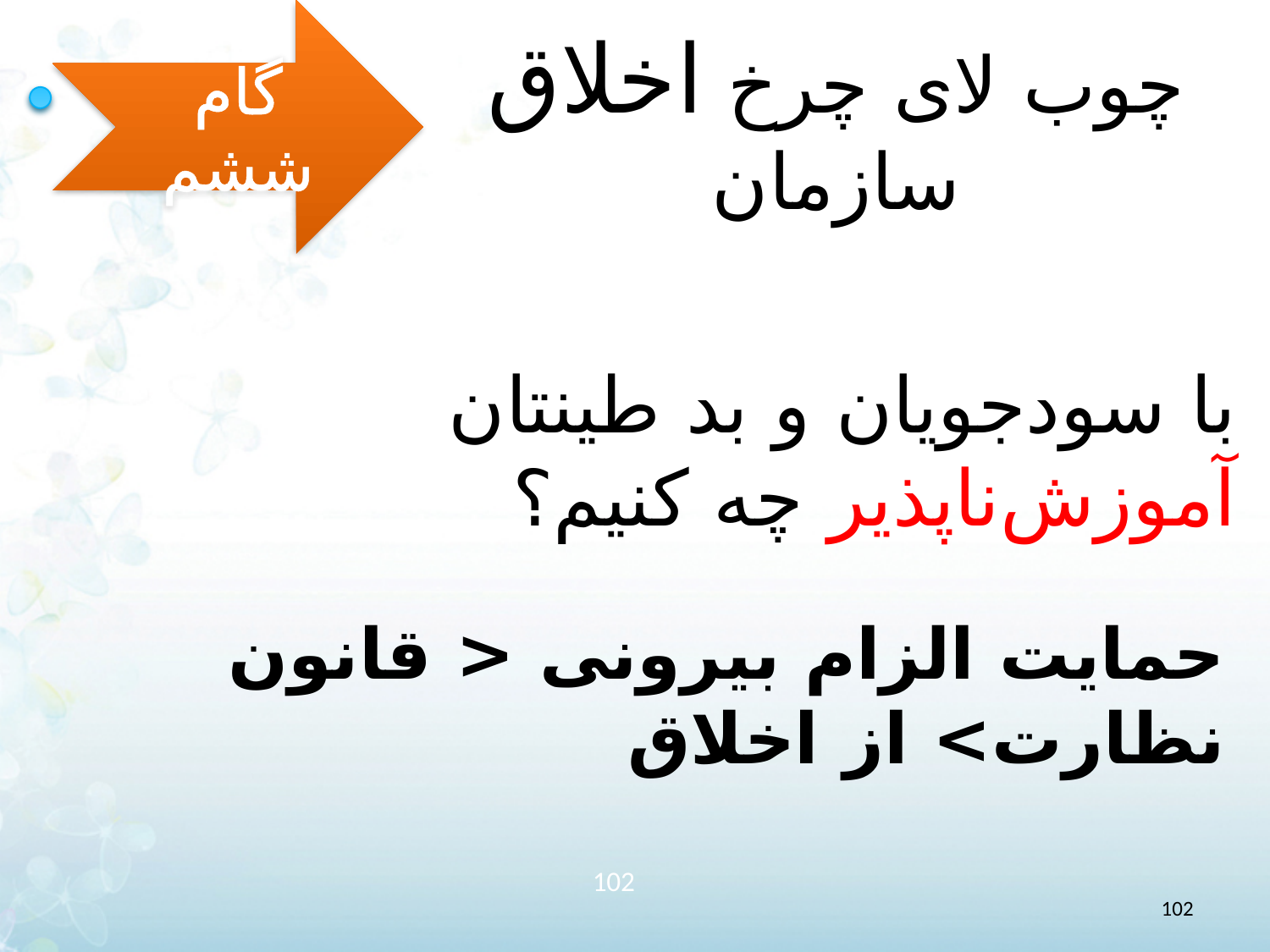

گام ششم
# چوب لای چرخ اخلاق سازمان
با سودجویان و بد طینتان آموزش‌ناپذیر چه کنیم؟
حمایت الزام بیرونی < قانون نظارت> از اخلاق
102